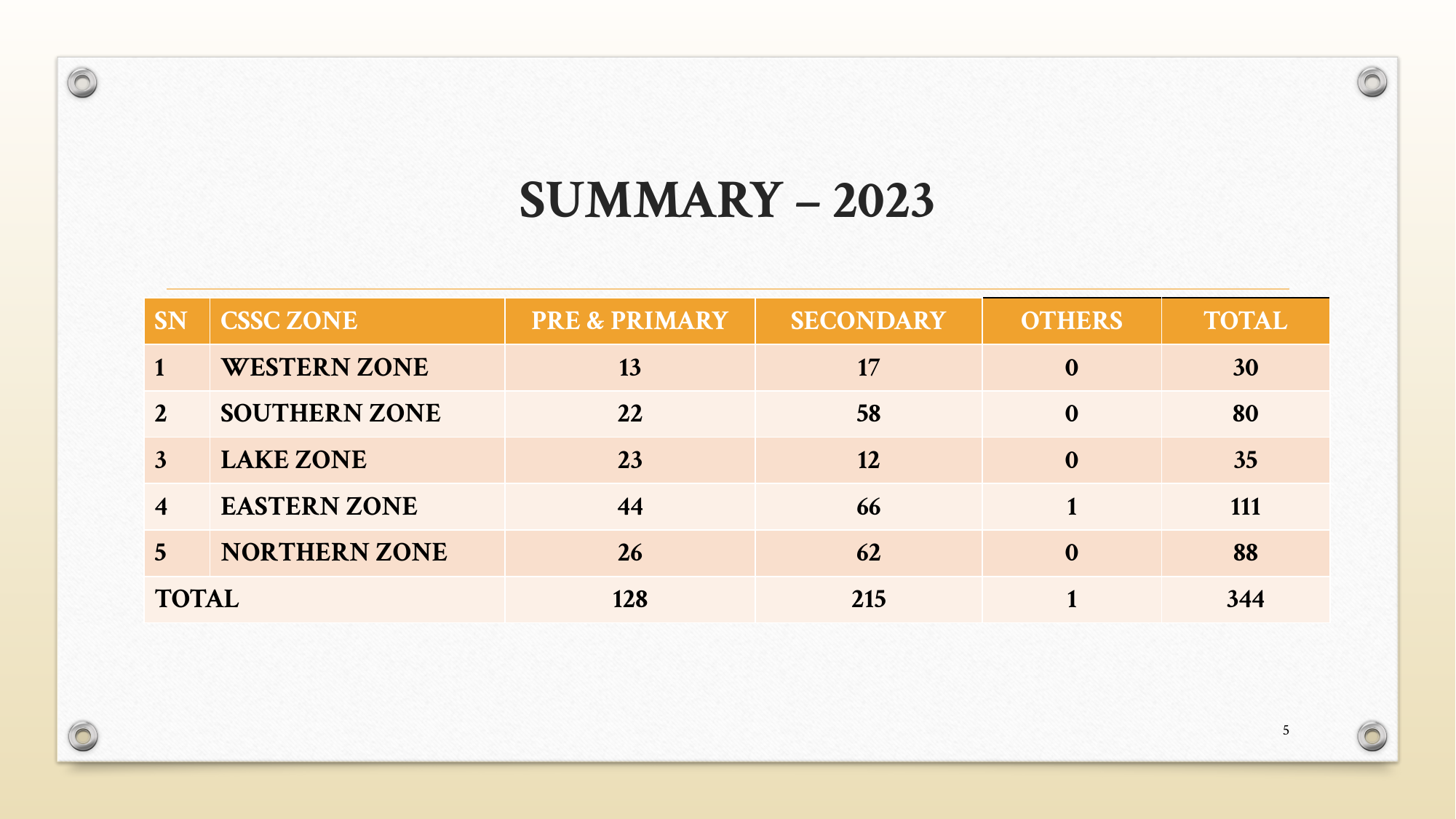

# SUMMARY – 2023
| SN | CSSC ZONE | PRE & PRIMARY | SECONDARY | OTHERS | TOTAL |
| --- | --- | --- | --- | --- | --- |
| 1 | WESTERN ZONE | 13 | 17 | 0 | 30 |
| 2 | SOUTHERN ZONE | 22 | 58 | 0 | 80 |
| 3 | LAKE ZONE | 23 | 12 | 0 | 35 |
| 4 | EASTERN ZONE | 44 | 66 | 1 | 111 |
| 5 | NORTHERN ZONE | 26 | 62 | 0 | 88 |
| TOTAL |  | 128 | 215 | 1 | 344 |
5